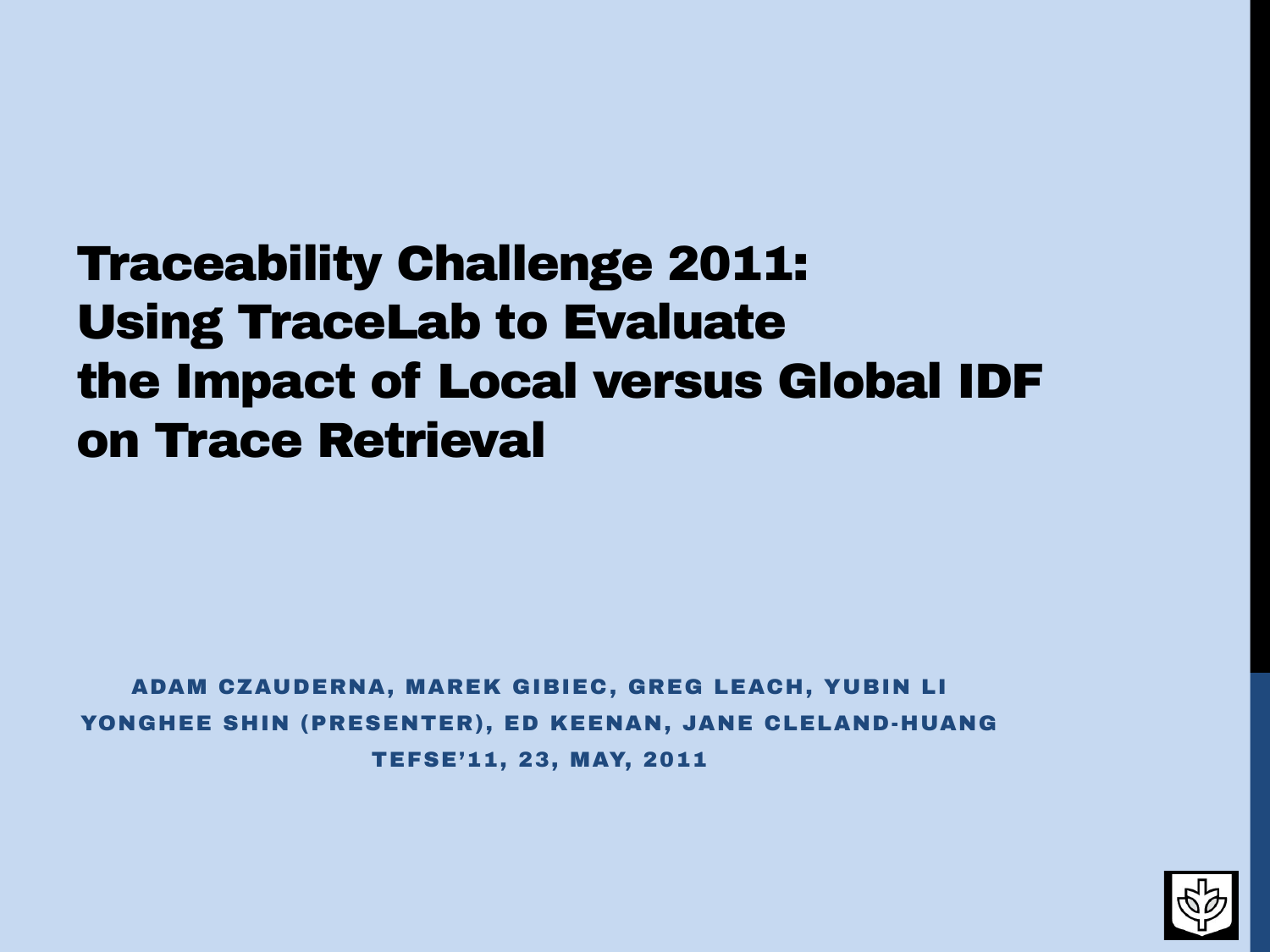

# Traceability Challenge 2011: Using TraceLab to Evaluate the Impact of Local versus Global IDF on Trace Retrieval
Adam Czauderna, Marek Gibiec, Greg Leach, Yubin Li
Yonghee Shin (presenter), Ed Keenan, Jane Cleland-Huang
TEFSE’11, 23, May, 2011